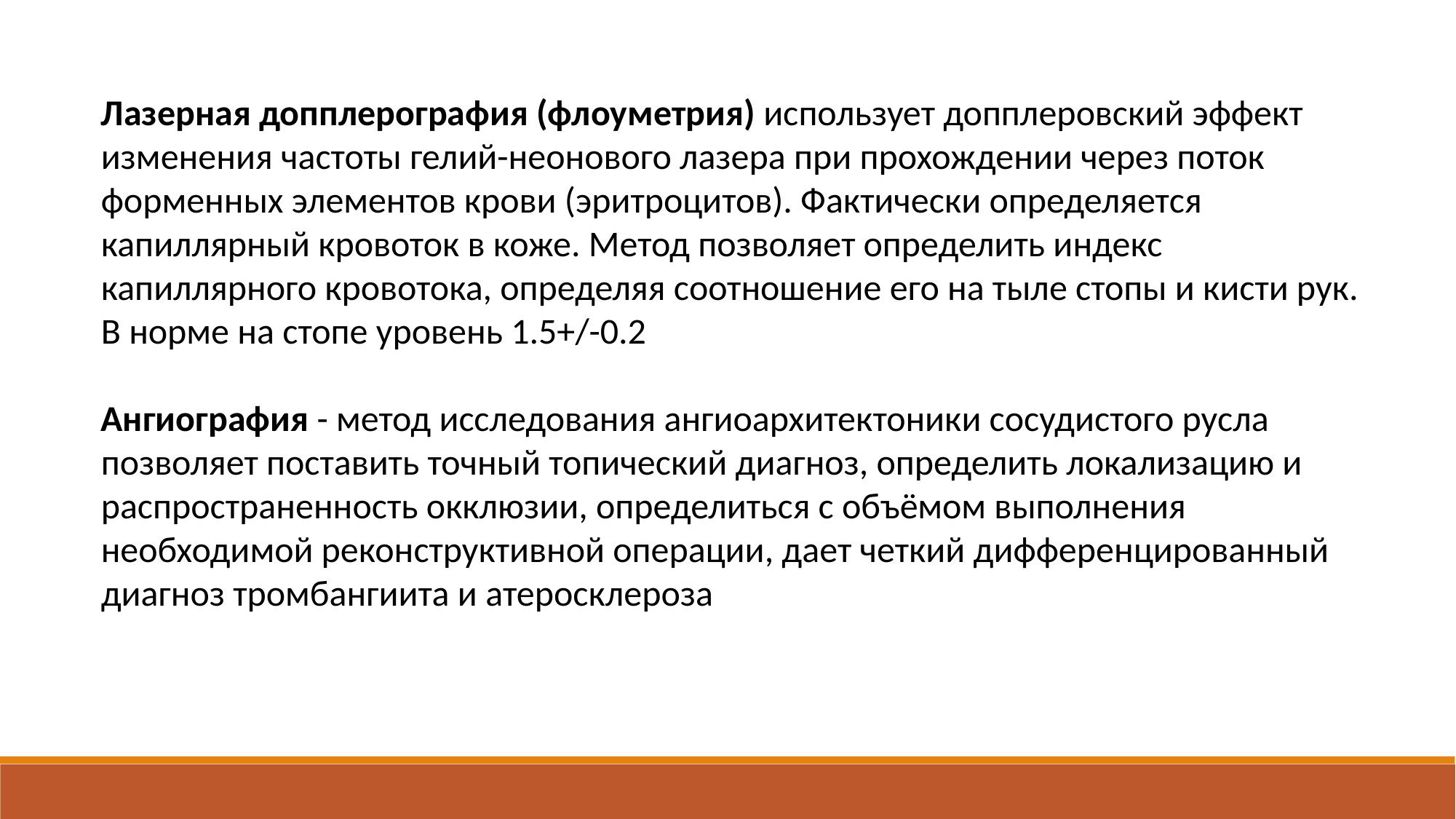

Лазерная допплерография (флоуметрия) использует допплеровский эффект изменения частоты гелий-неонового лазера при прохождении через поток форменных элементов крови (эритроцитов). Фактически определяется капиллярный кровоток в коже. Метод позволяет определить индекс капиллярного кровотока, определяя соотношение его на тыле стопы и кисти рук. В норме на стопе уровень 1.5+/-0.2

Ангиография - метод исследования ангиоархитектоники сосудистого русла позволяет поставить точный топический диагноз, определить локализацию и распространенность окклюзии, определиться с объёмом выполнения необходимой реконструктивной операции, дает четкий дифференцированный диагноз тромбангиита и атеросклероза